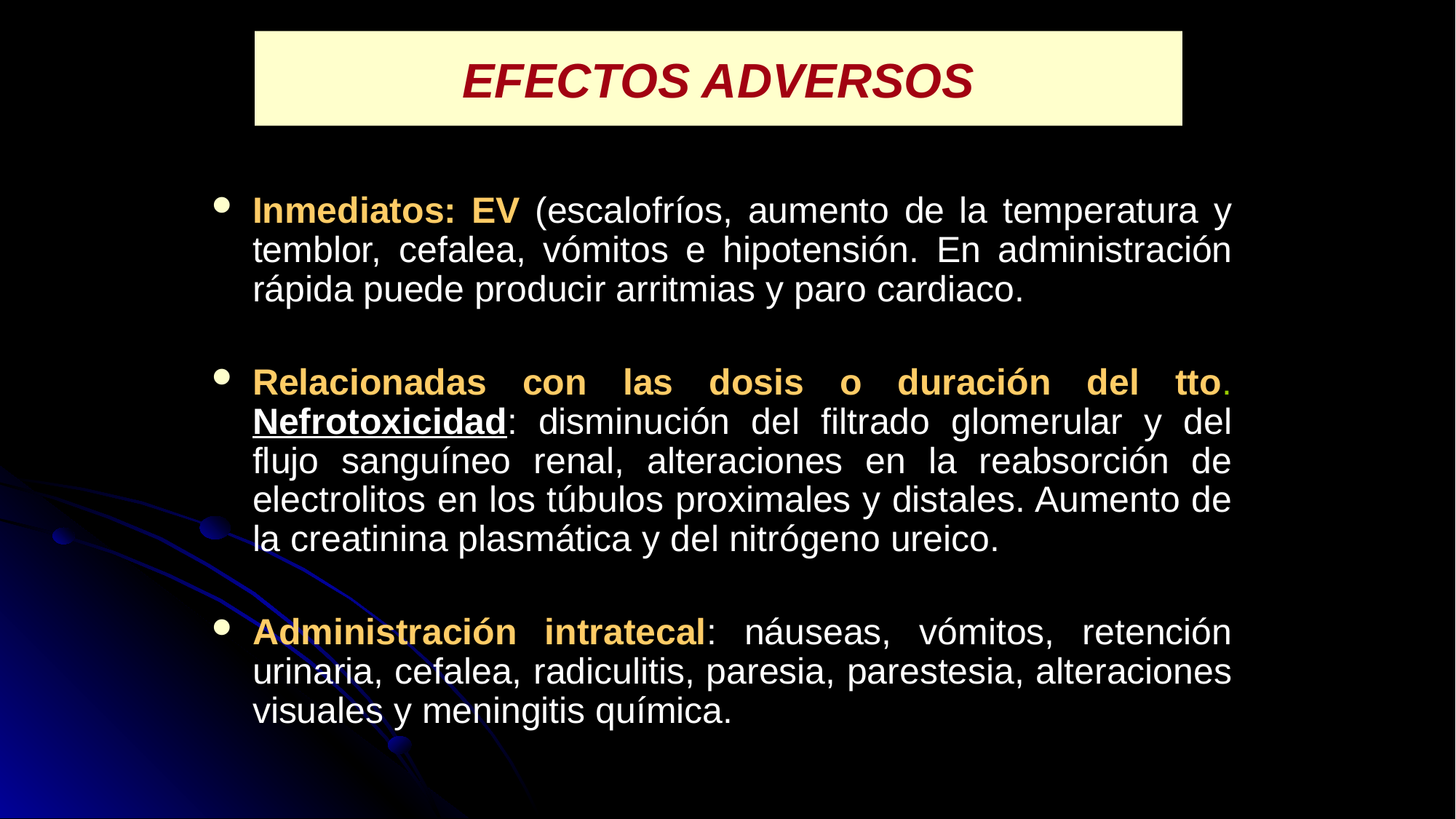

# EFECTOS ADVERSOS
Inmediatos: EV (escalofríos, aumento de la temperatura y temblor, cefalea, vómitos e hipotensión. En administración rápida puede producir arritmias y paro cardiaco.

Relacionadas con las dosis o duración del tto. Nefrotoxicidad: disminución del filtrado glomerular y del flujo sanguíneo renal, alteraciones en la reabsorción de electrolitos en los túbulos proximales y distales. Aumento de la creatinina plasmática y del nitrógeno ureico.

Administración intratecal: náuseas, vómitos, retención urinaria, cefalea, radiculitis, paresia, parestesia, alteraciones visuales y meningitis química.